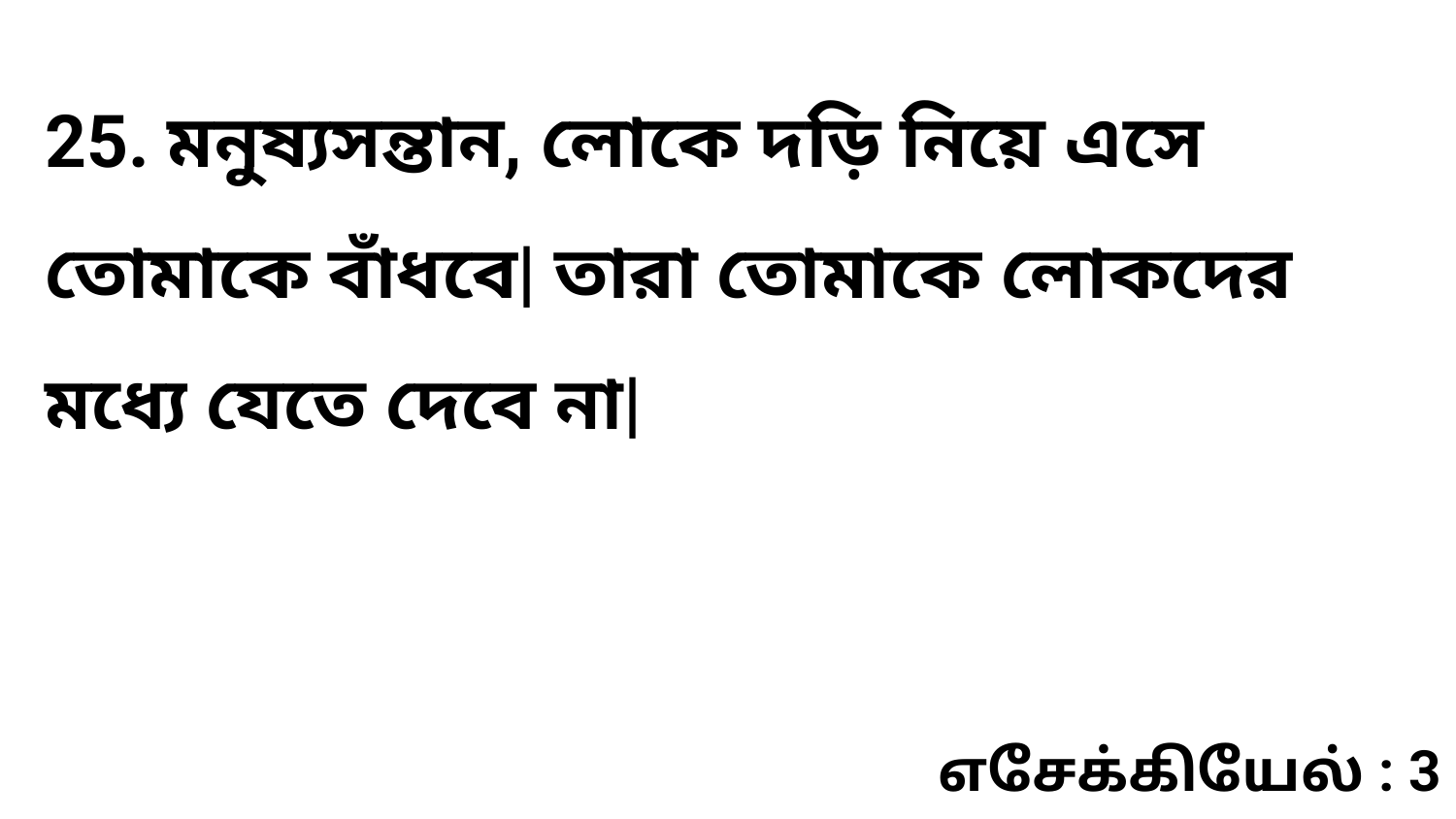

25. মনুষ্যসন্তান, লোকে দড়ি নিয়ে এসে তোমাকে বাঁধবে| তারা তোমাকে লোকদের মধ্যে যেতে দেবে না|
எசேக்கியேல் : 3